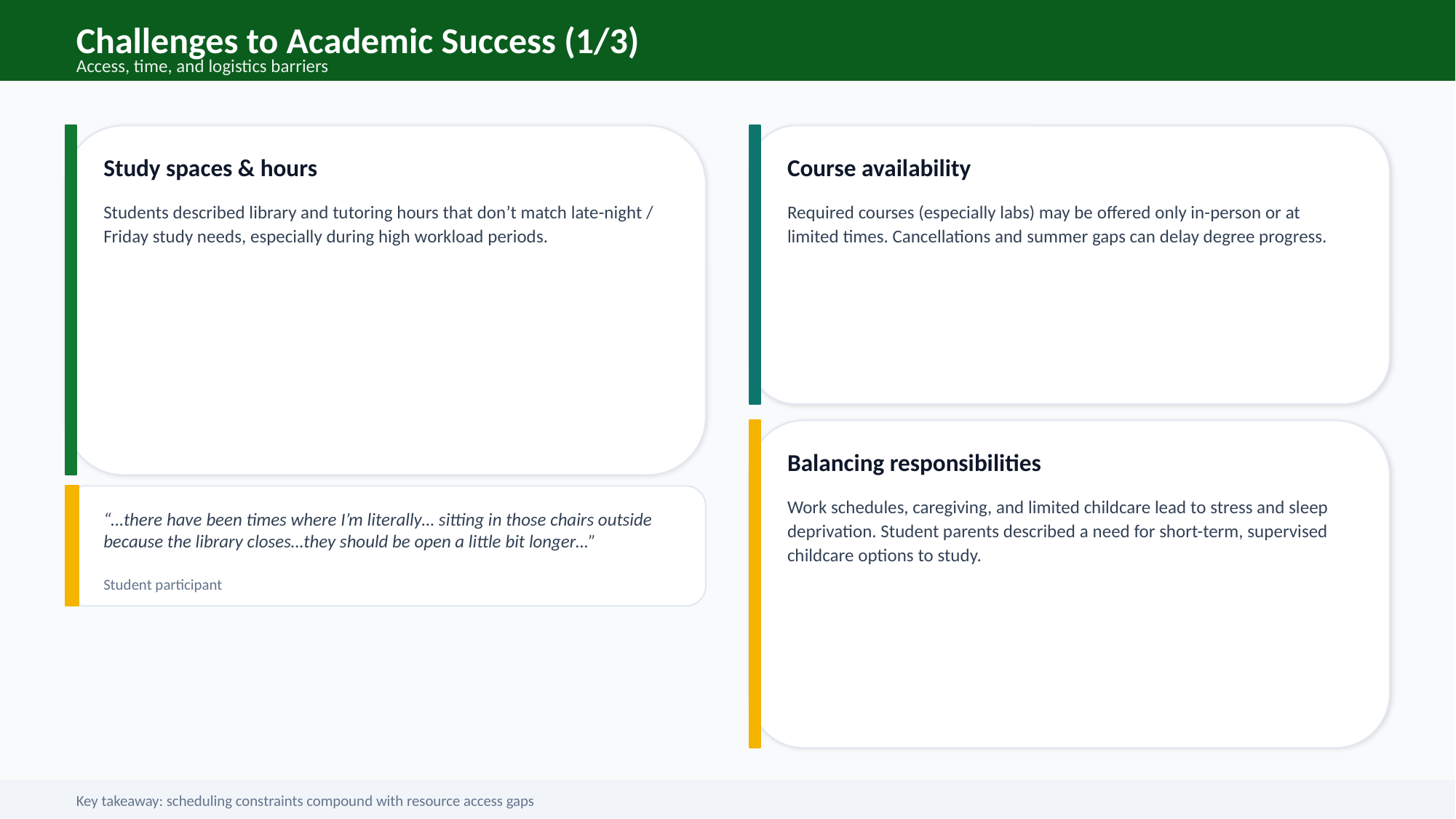

Challenges to Academic Success (1/3)
Access, time, and logistics barriers

Study spaces & hours
Course availability
Students described library and tutoring hours that don’t match late-night / Friday study needs, especially during high workload periods.
Required courses (especially labs) may be offered only in-person or at limited times. Cancellations and summer gaps can delay degree progress.

Balancing responsibilities

Work schedules, caregiving, and limited childcare lead to stress and sleep deprivation. Student parents described a need for short-term, supervised childcare options to study.
“…there have been times where I’m literally… sitting in those chairs outside because the library closes…they should be open a little bit longer…”
Student participant

Key takeaway: scheduling constraints compound with resource access gaps